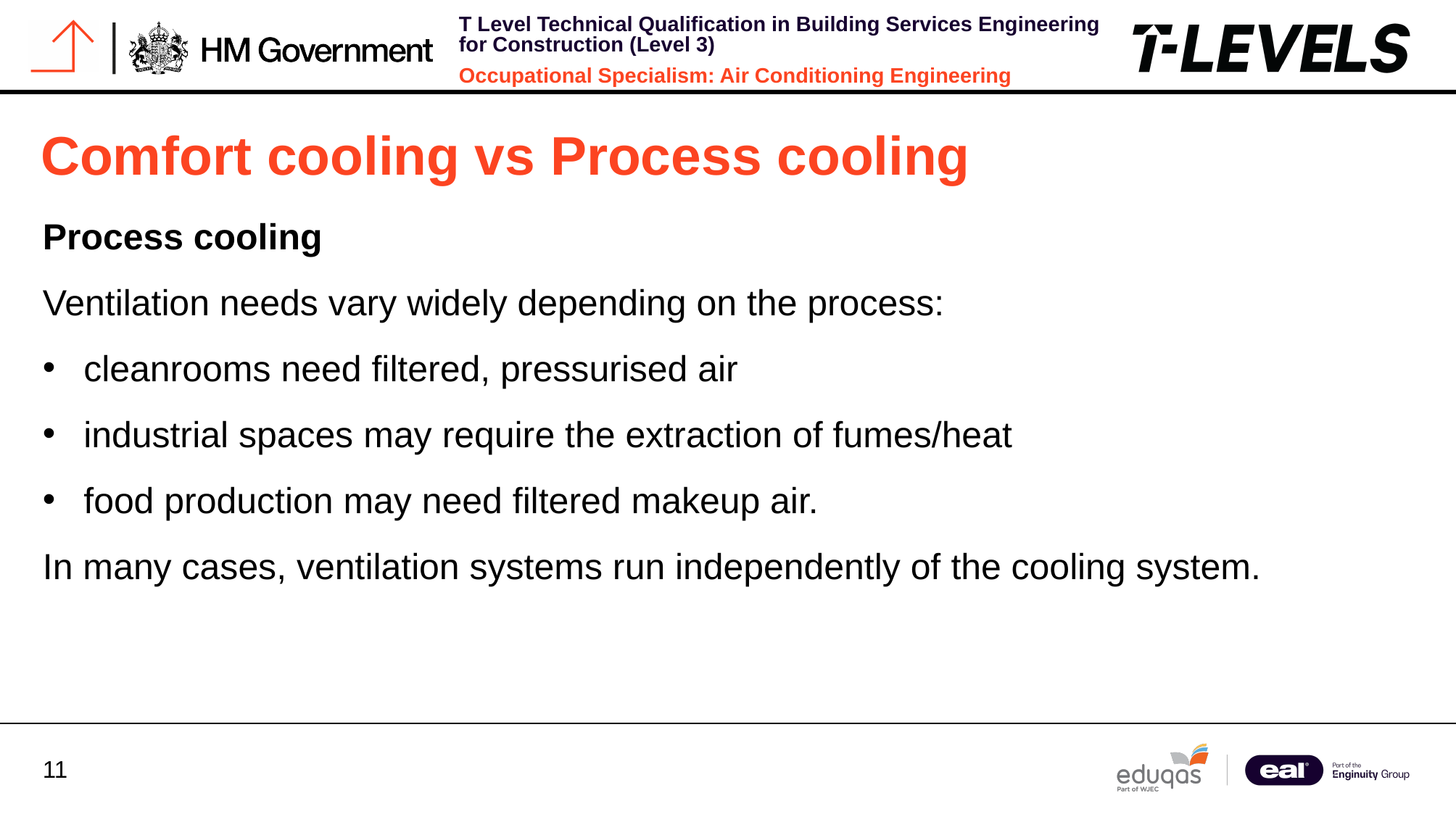

Comfort cooling vs Process cooling
Process cooling
Ventilation needs vary widely depending on the process:
cleanrooms need filtered, pressurised air
industrial spaces may require the extraction of fumes/heat
food production may need filtered makeup air.
In many cases, ventilation systems run independently of the cooling system.